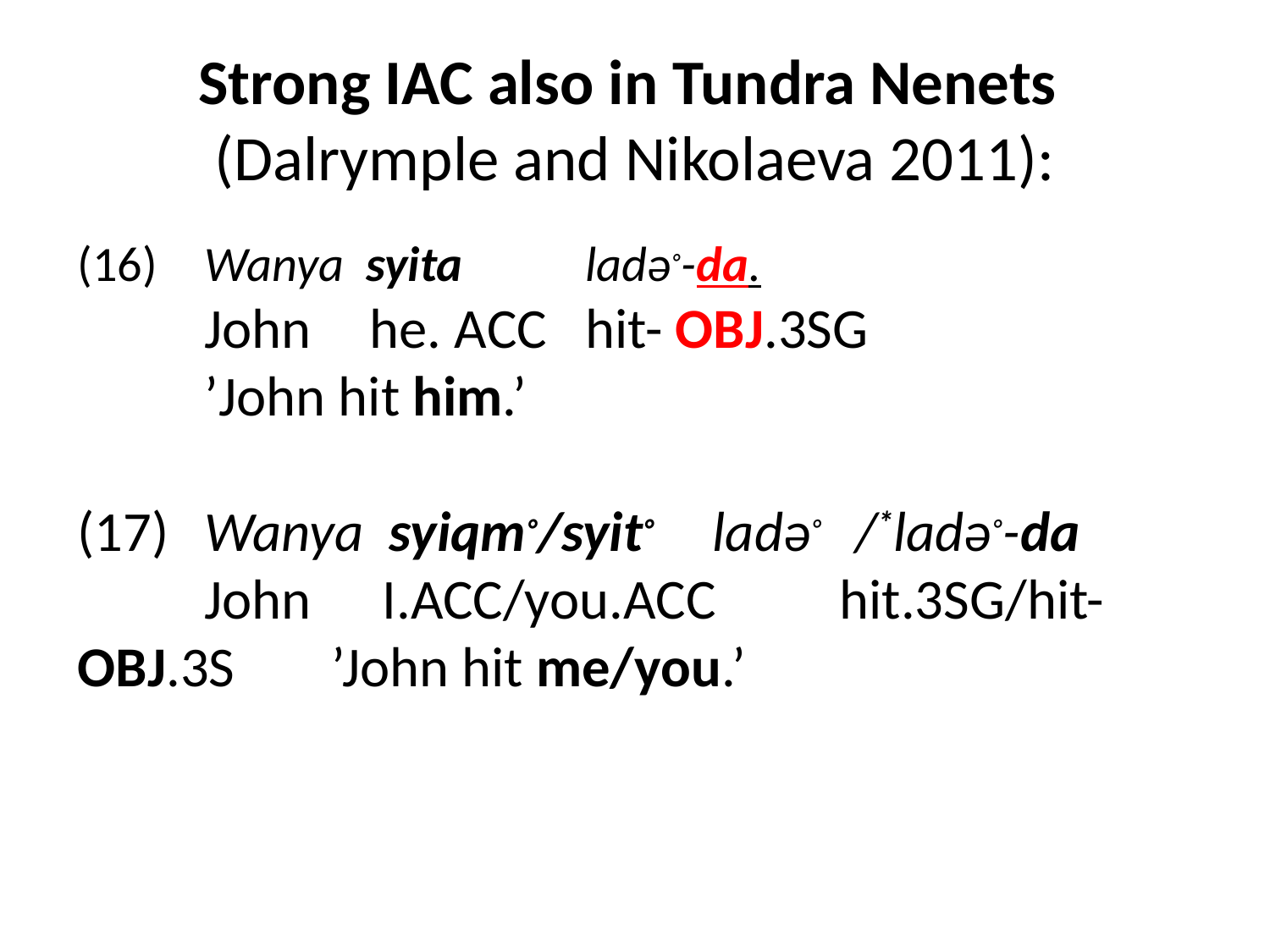

# Strong IAC also in Tundra Nenets (Dalrymple and Nikolaeva 2011):
(16)	Wanya  syita  	ladə◦-da.
	John 	   he. acc 	hit- obj.3sg
	’John hit him.’

(17)	Wanya  syiqm◦/syit◦ 	ladə◦   /*ladə◦-da
	John 	    I.acc/you.acc 	hit.3sg/hit- obj.3s	’John hit me/you.’